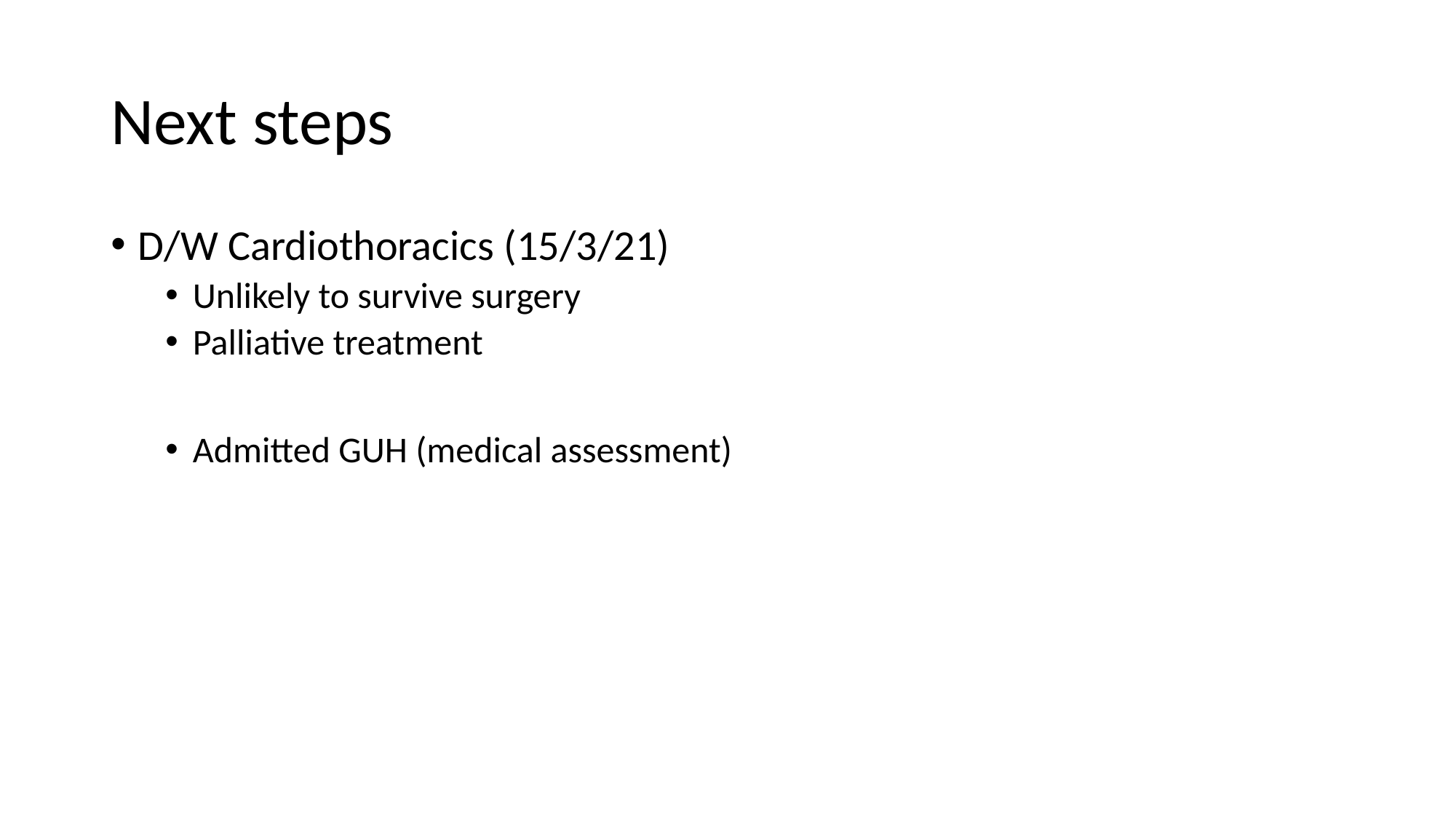

# Next steps
D/W Cardiothoracics (15/3/21)
Unlikely to survive surgery
Palliative treatment

Admitted GUH (medical assessment)